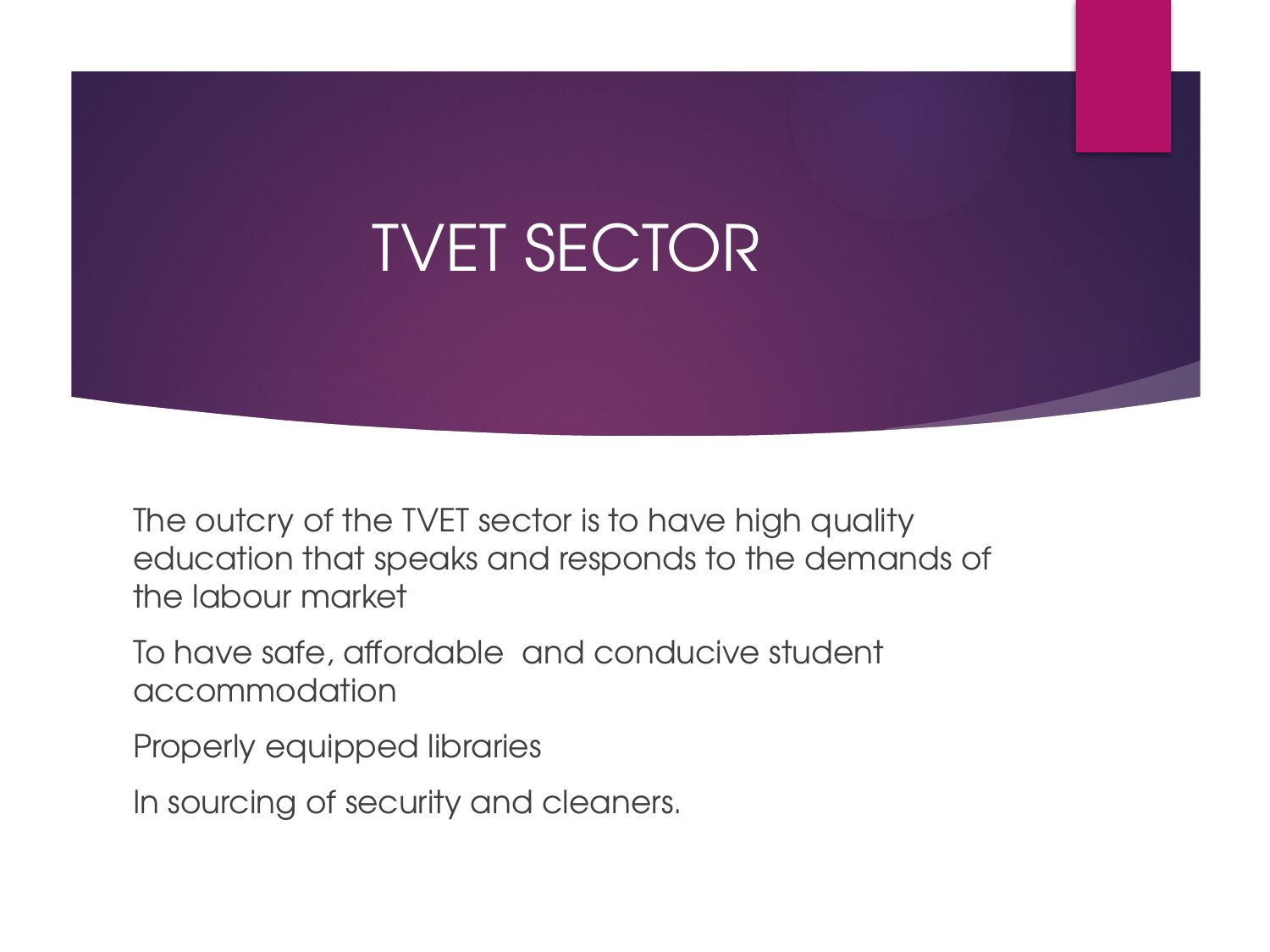

# TVET SECTOR
The outcry of the TVET sector is to have high quality education that speaks and responds to the demands of the labour market
To have safe, affordable  and conducive student accommodation
Properly equipped libraries
In sourcing of security and cleaners.